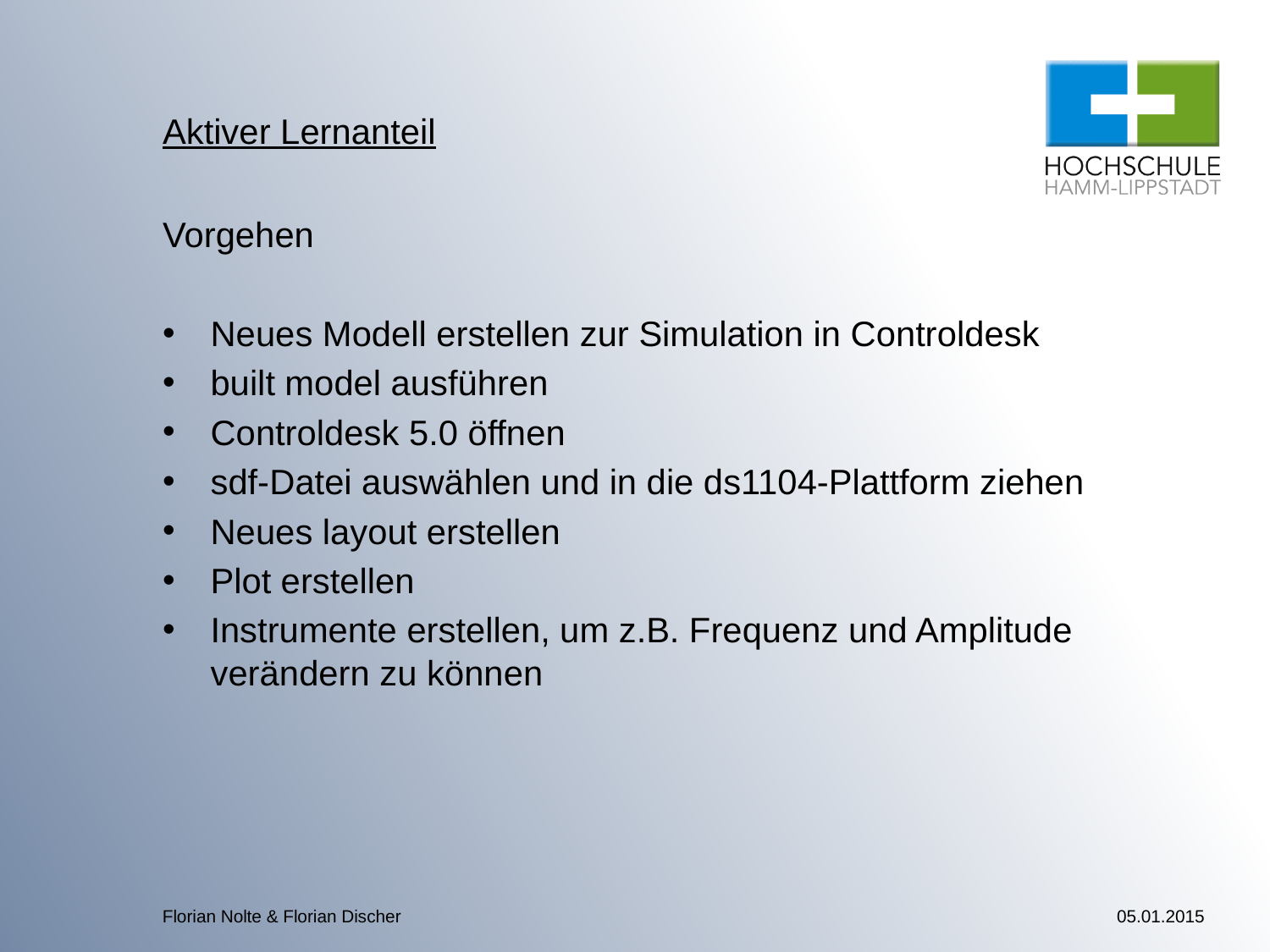

# Aktiver Lernanteil
Vorgehen

Neues Modell erstellen zur Simulation in Controldesk
built model ausführen
Controldesk 5.0 öffnen
sdf-Datei auswählen und in die ds1104-Plattform ziehen
Neues layout erstellen
Plot erstellen
Instrumente erstellen, um z.B. Frequenz und Amplitude verändern zu können

Florian Nolte & Florian Discher
05.01.2015